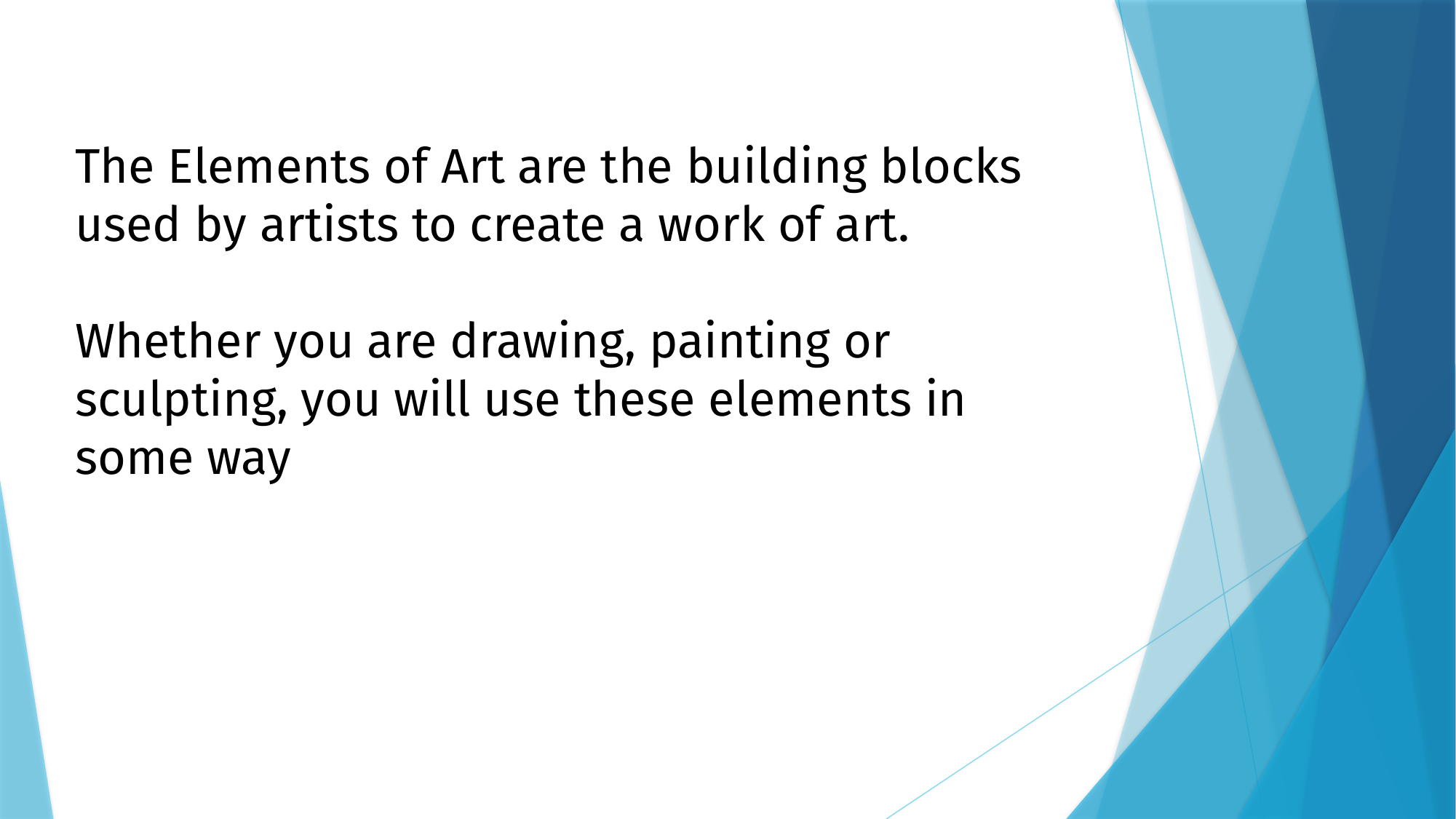

The Elements of Art are the building blocks used by artists to create a work of art.

Whether you are drawing, painting or sculpting, you will use these elements in some way